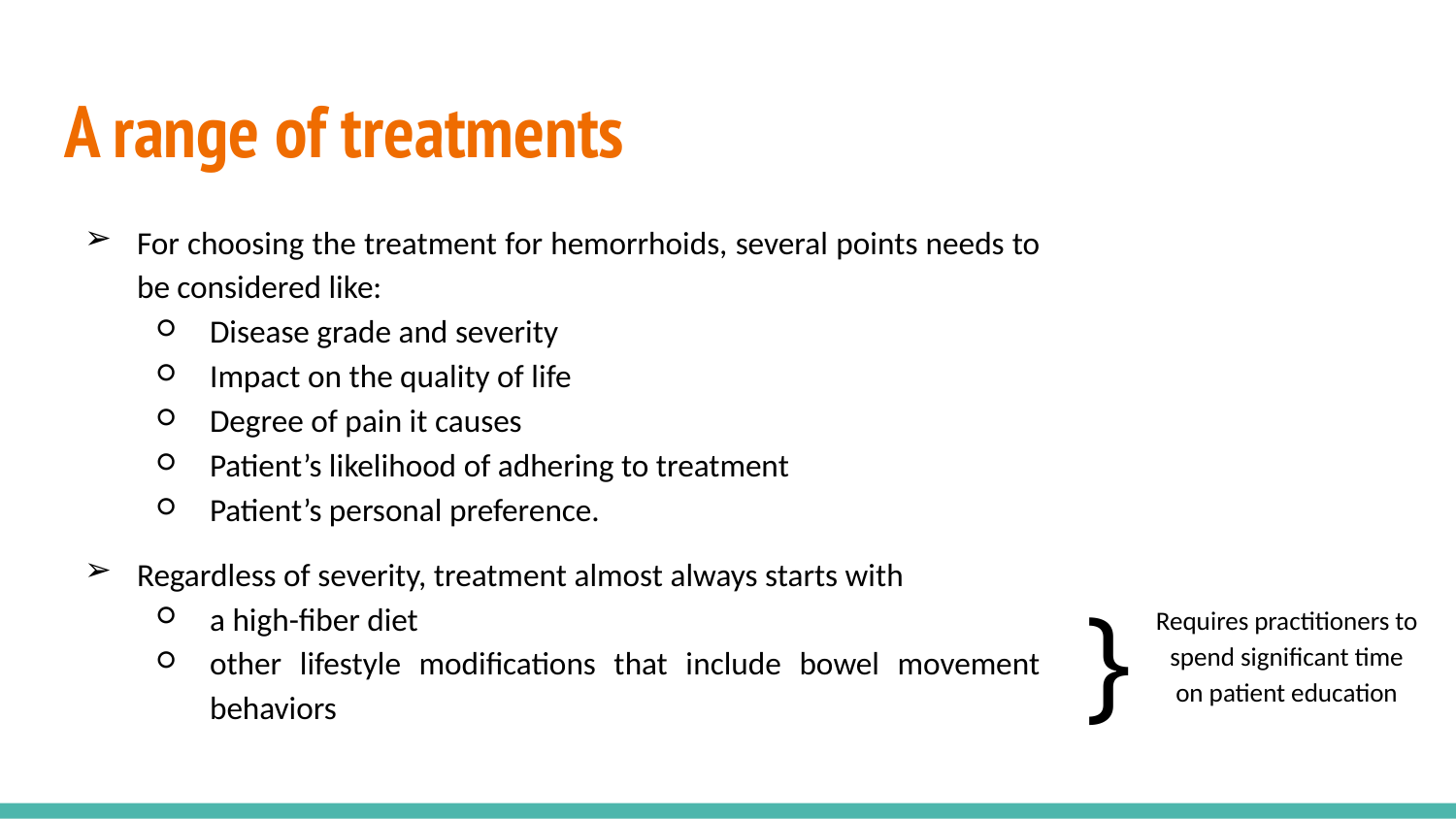

# A range of treatments
For choosing the treatment for hemorrhoids, several points needs to be considered like:
Disease grade and severity
Impact on the quality of life
Degree of pain it causes
Patient’s likelihood of adhering to treatment
Patient’s personal preference.
Regardless of severity, treatment almost always starts with
a high-fiber diet
other lifestyle modifications that include bowel movement behaviors

}
Requires practitioners to spend significant time on patient education